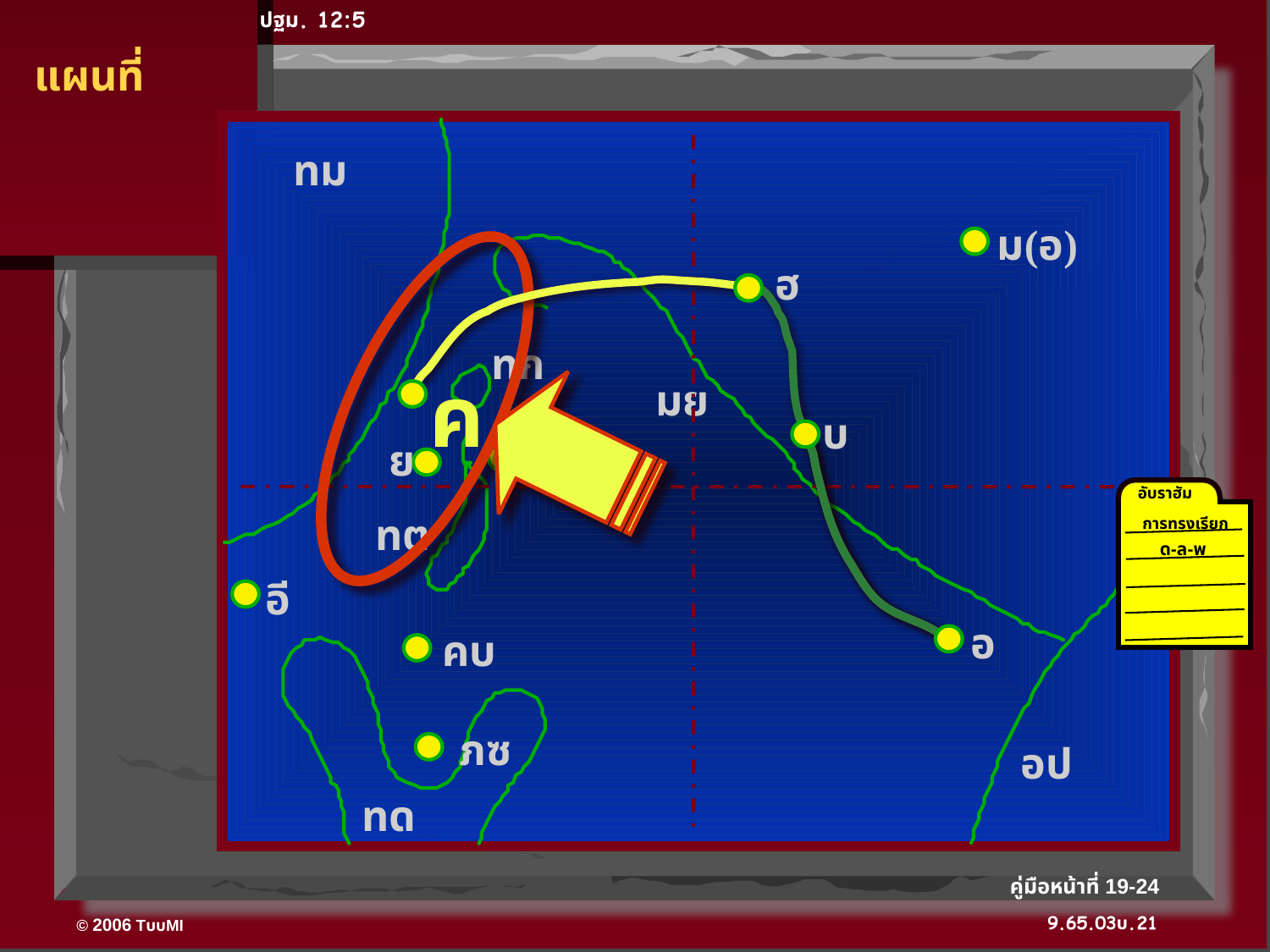

ปฐม. 12:5

 แผนที่

ทม

ม(อ)

ฮ

ทก
ค

มย

บ

ย
มน

อับราฮัม

ทต

การทรงเรียก

ด-ล-พ

อี

อ
คบ

ภซ
อป

ทด
คู่มือหน้าที่ 19-24

21